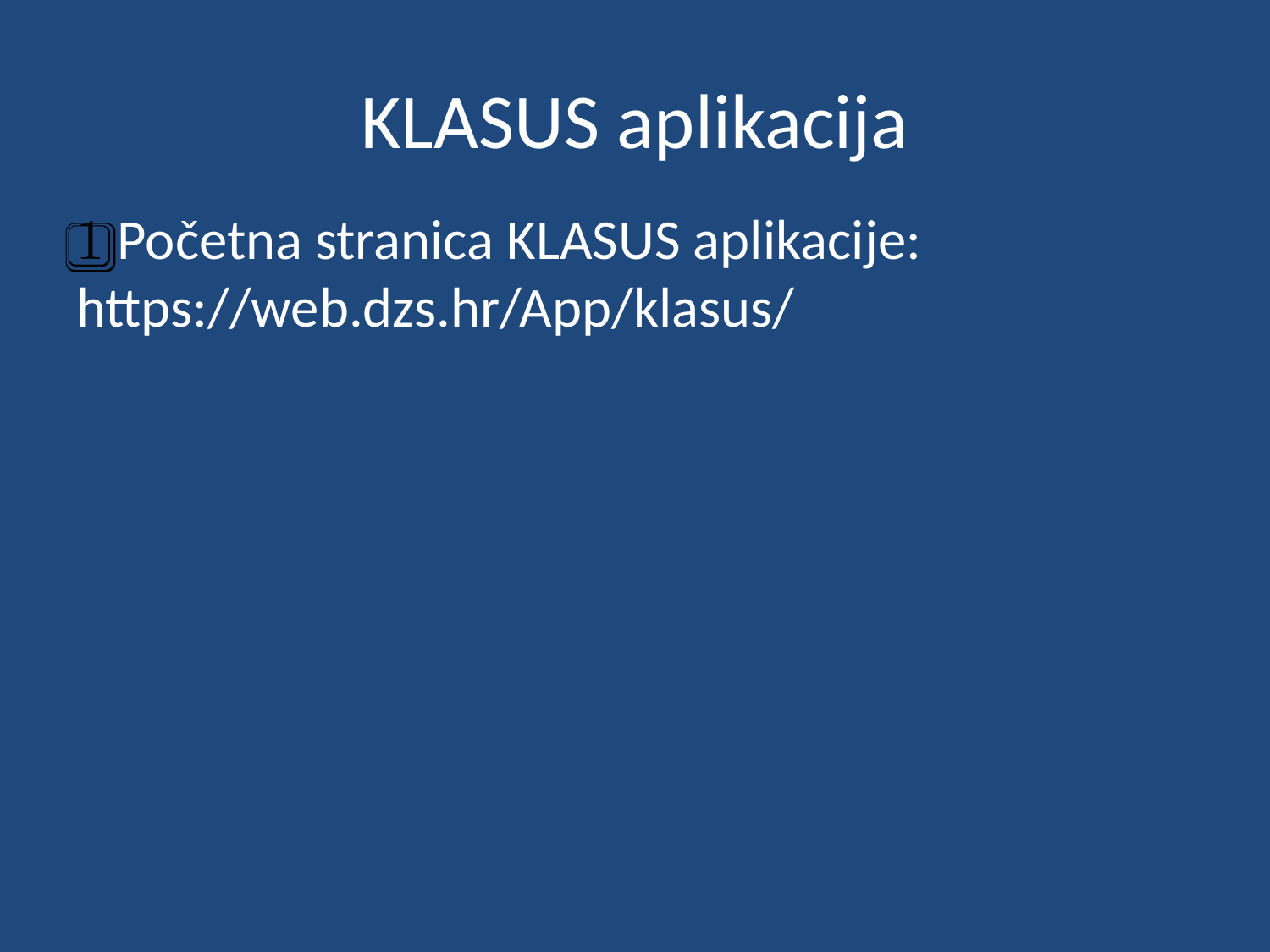

# KLASUS aplikacija
1️⃣ Početna stranica KLASUS aplikacije: https://web.dzs.hr/App/klasus/